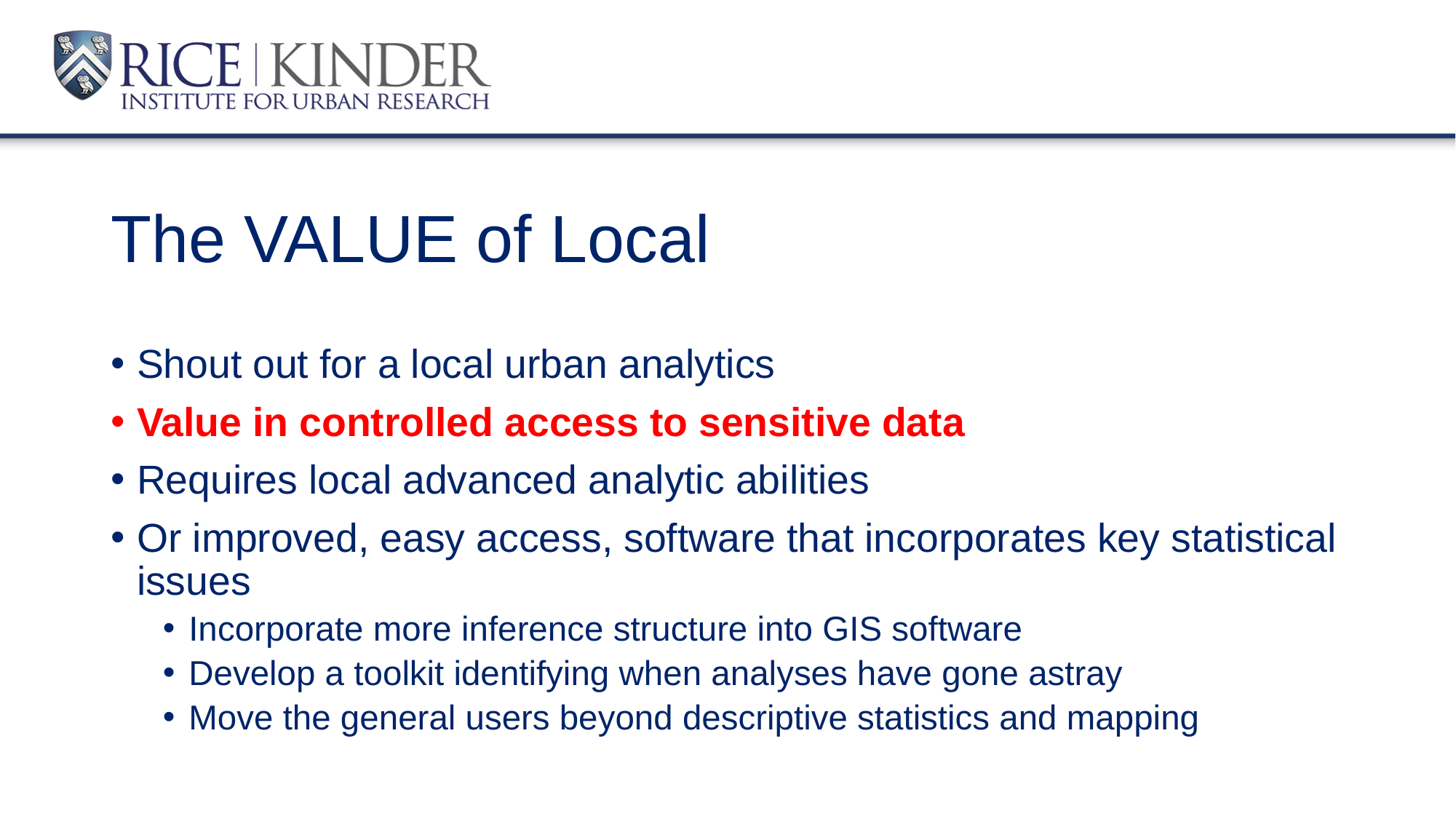

# The VALUE of Local
Shout out for a local urban analytics
Value in controlled access to sensitive data
Requires local advanced analytic abilities
Or improved, easy access, software that incorporates key statistical issues
Incorporate more inference structure into GIS software
Develop a toolkit identifying when analyses have gone astray
Move the general users beyond descriptive statistics and mapping